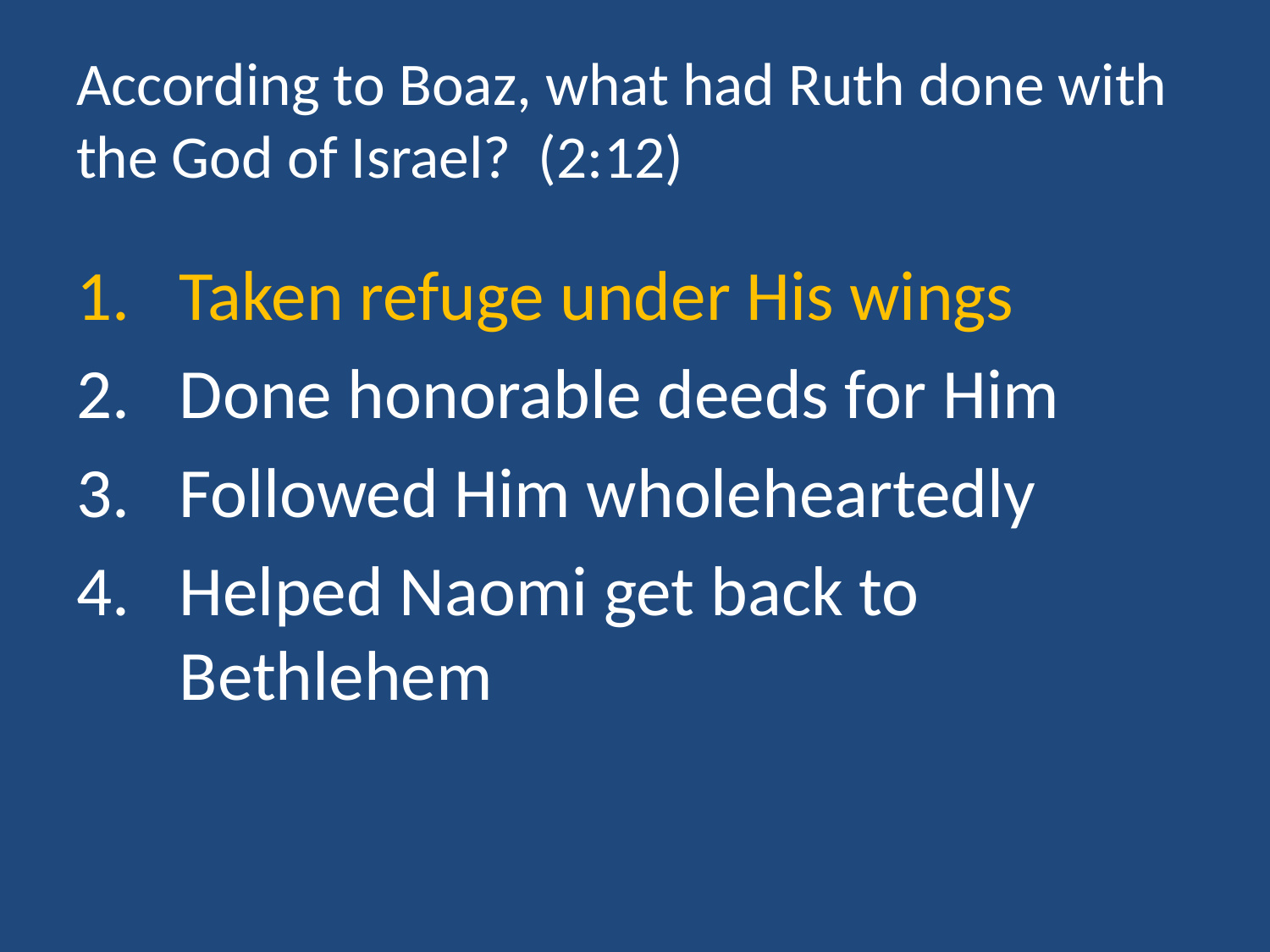

# According to Boaz, what had Ruth done with the God of Israel?  (2:12)
Taken refuge under His wings
Done honorable deeds for Him
Followed Him wholeheartedly
Helped Naomi get back to Bethlehem